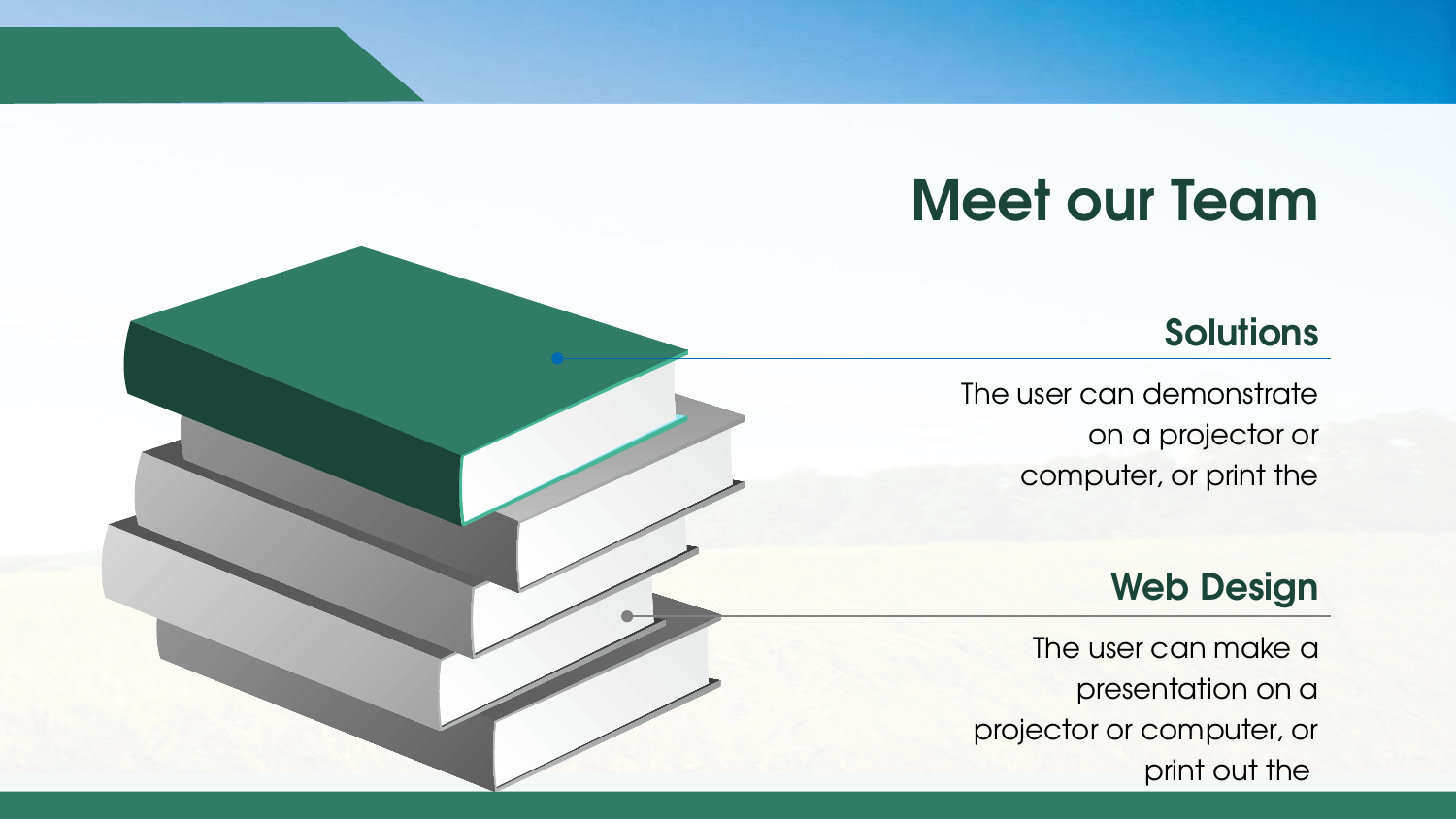

#
Meet our Team

Solutions

The user can demonstrate on a projector or computer, or print the

Web Design
The user can make a presentation on a projector or computer, or print out the